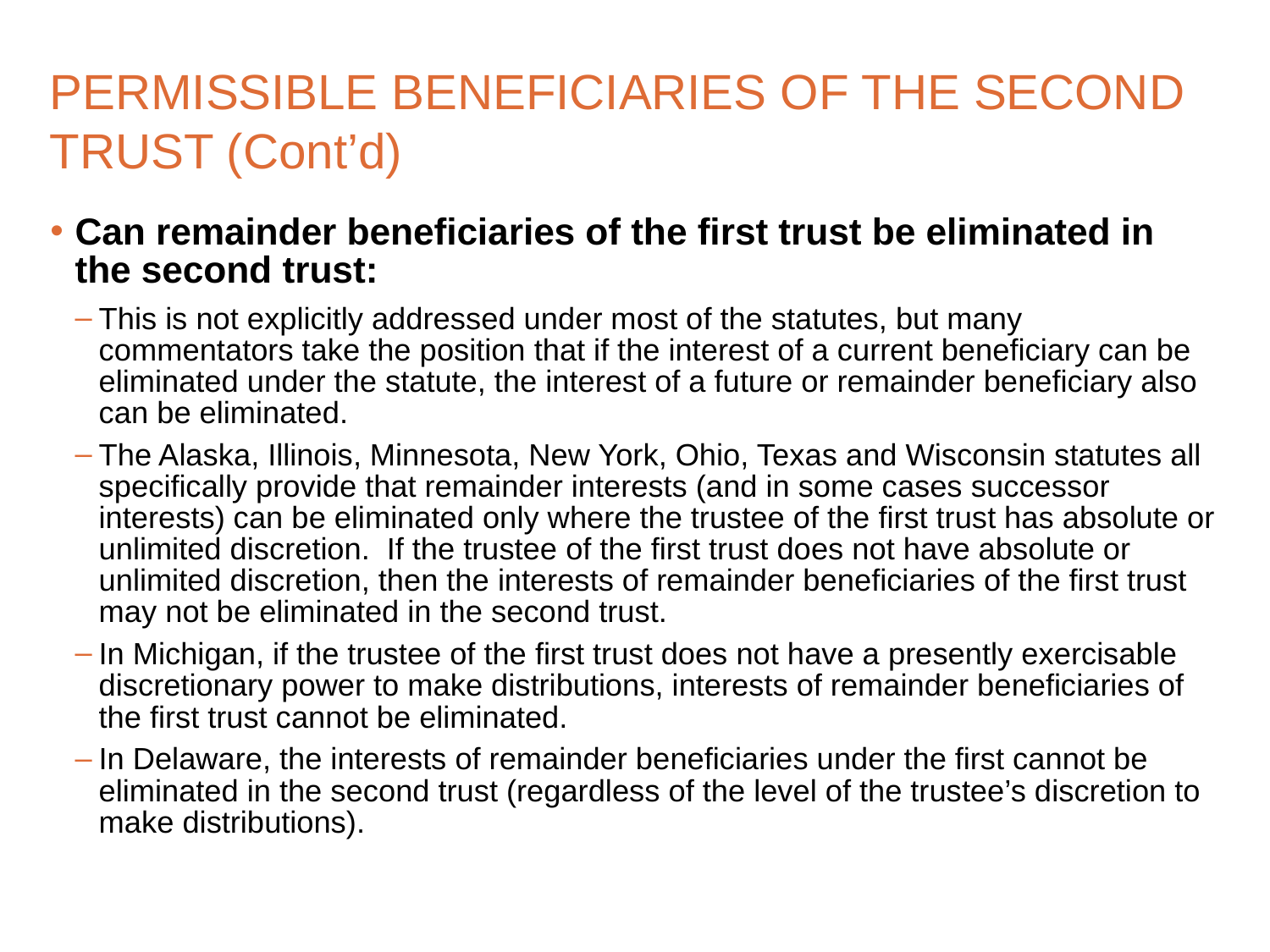

# PERMISSIBLE BENEFICIARIES OF THE SECOND TRUST (Cont’d)
Can remainder beneficiaries of the first trust be eliminated in the second trust:
This is not explicitly addressed under most of the statutes, but many commentators take the position that if the interest of a current beneficiary can be eliminated under the statute, the interest of a future or remainder beneficiary also can be eliminated.
The Alaska, Illinois, Minnesota, New York, Ohio, Texas and Wisconsin statutes all specifically provide that remainder interests (and in some cases successor interests) can be eliminated only where the trustee of the first trust has absolute or unlimited discretion.  If the trustee of the first trust does not have absolute or unlimited discretion, then the interests of remainder beneficiaries of the first trust may not be eliminated in the second trust.
In Michigan, if the trustee of the first trust does not have a presently exercisable discretionary power to make distributions, interests of remainder beneficiaries of the first trust cannot be eliminated.
In Delaware, the interests of remainder beneficiaries under the first cannot be eliminated in the second trust (regardless of the level of the trustee’s discretion to make distributions).